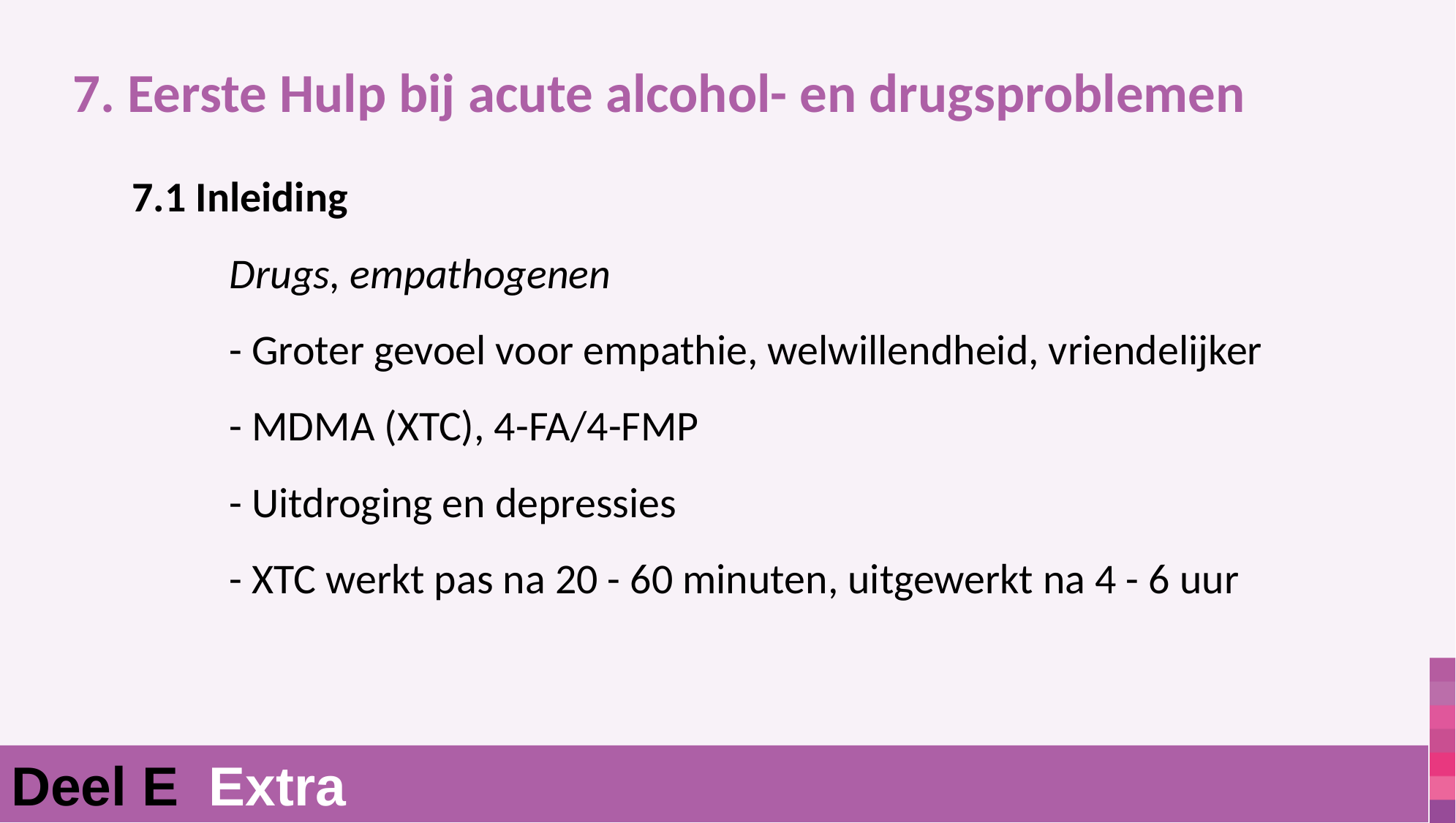

7. Eerste Hulp bij acute alcohol- en drugsproblemen
			 7.1 Inleiding
	Drugs, empathogenen
	- Groter gevoel voor empathie, welwillendheid, vriendelijker
	- MDMA (XTC), 4-FA/4-FMP
	- Uitdroging en depressies
	- XTC werkt pas na 20 - 60 minuten, uitgewerkt na 4 - 6 uur
Deel E  Extra